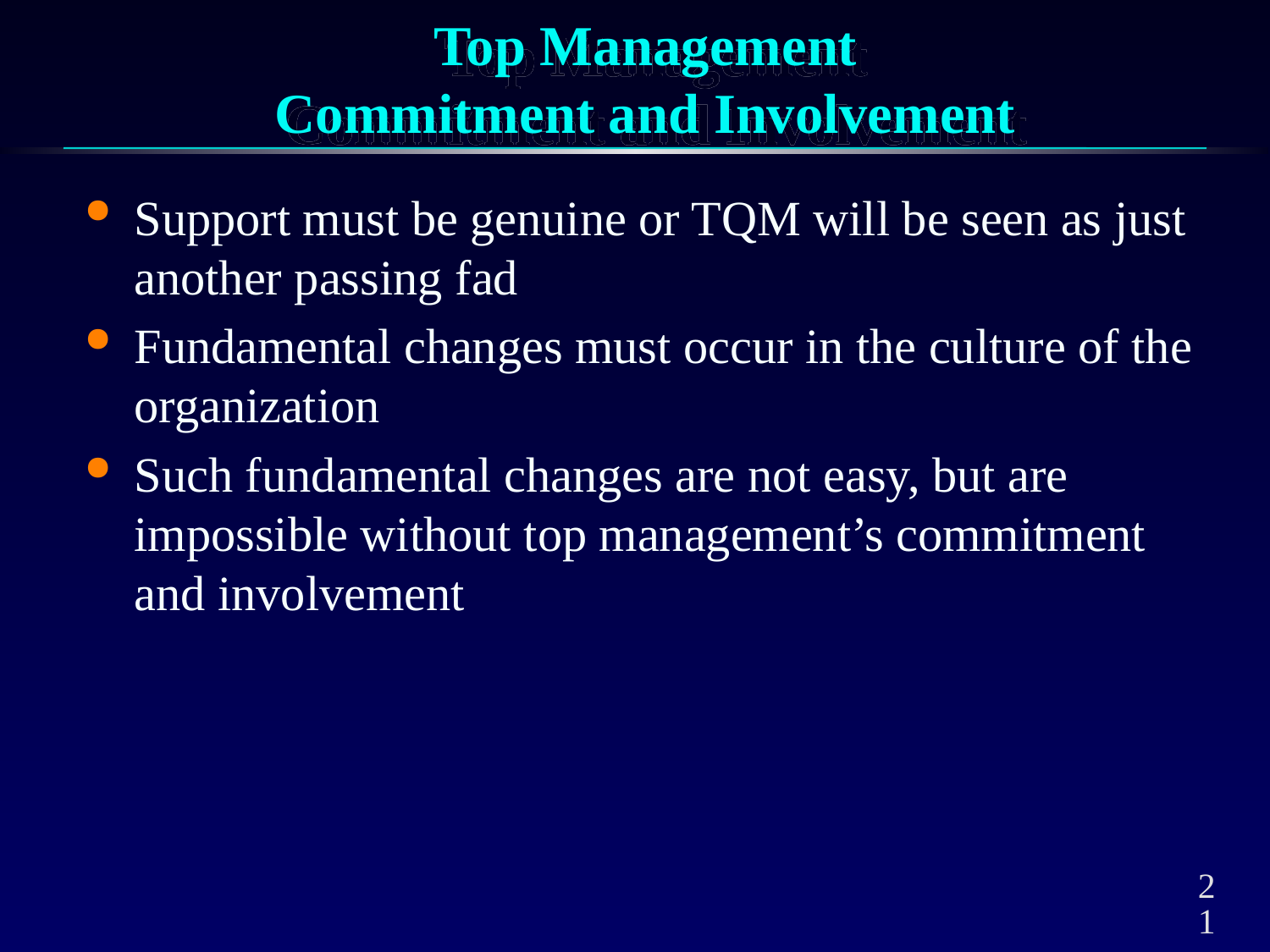

# Top Management Commitment and Involvement
Support must be genuine or TQM will be seen as just another passing fad
Fundamental changes must occur in the culture of the organization
Such fundamental changes are not easy, but are impossible without top management’s commitment and involvement